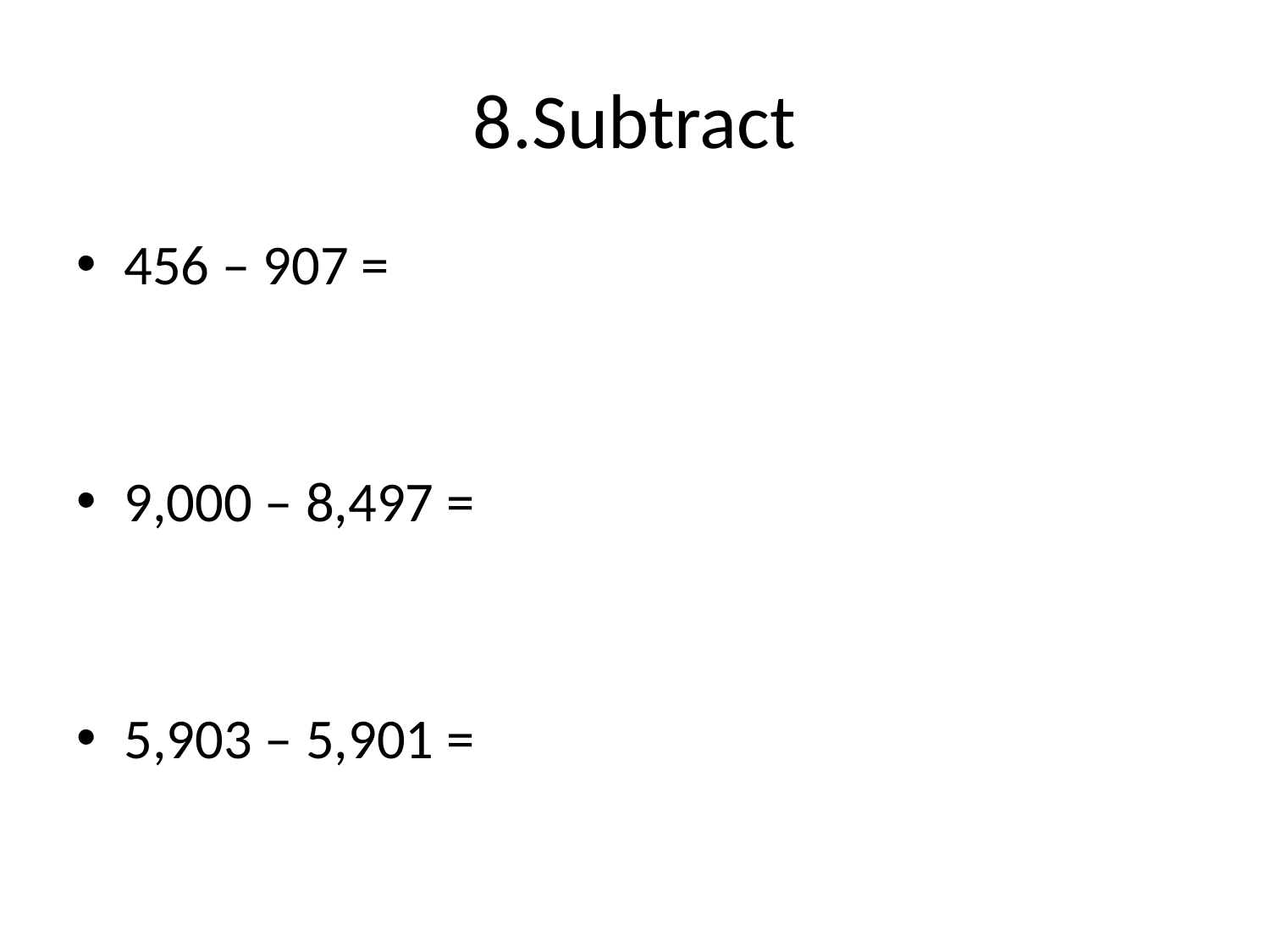

# 8.Subtract
456 – 907 =

9,000 – 8,497 =

5,903 – 5,901 =